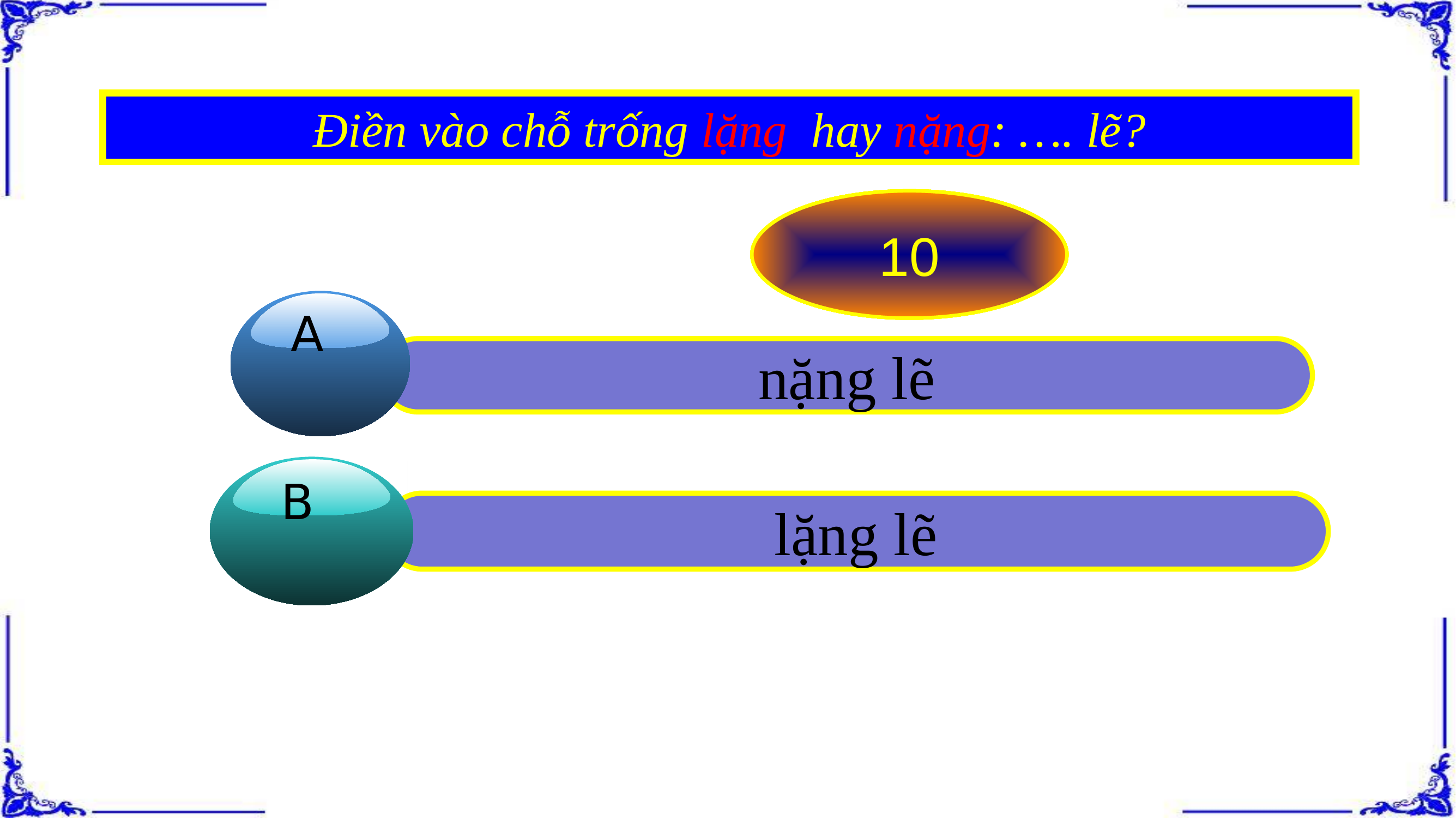

Điền vào chỗ trống lặng  hay nặng: …. lẽ?

Hết giờ
1
2
3
4
5
6
7
8
9
10

A
nặng lẽ

B
lặng lẽ